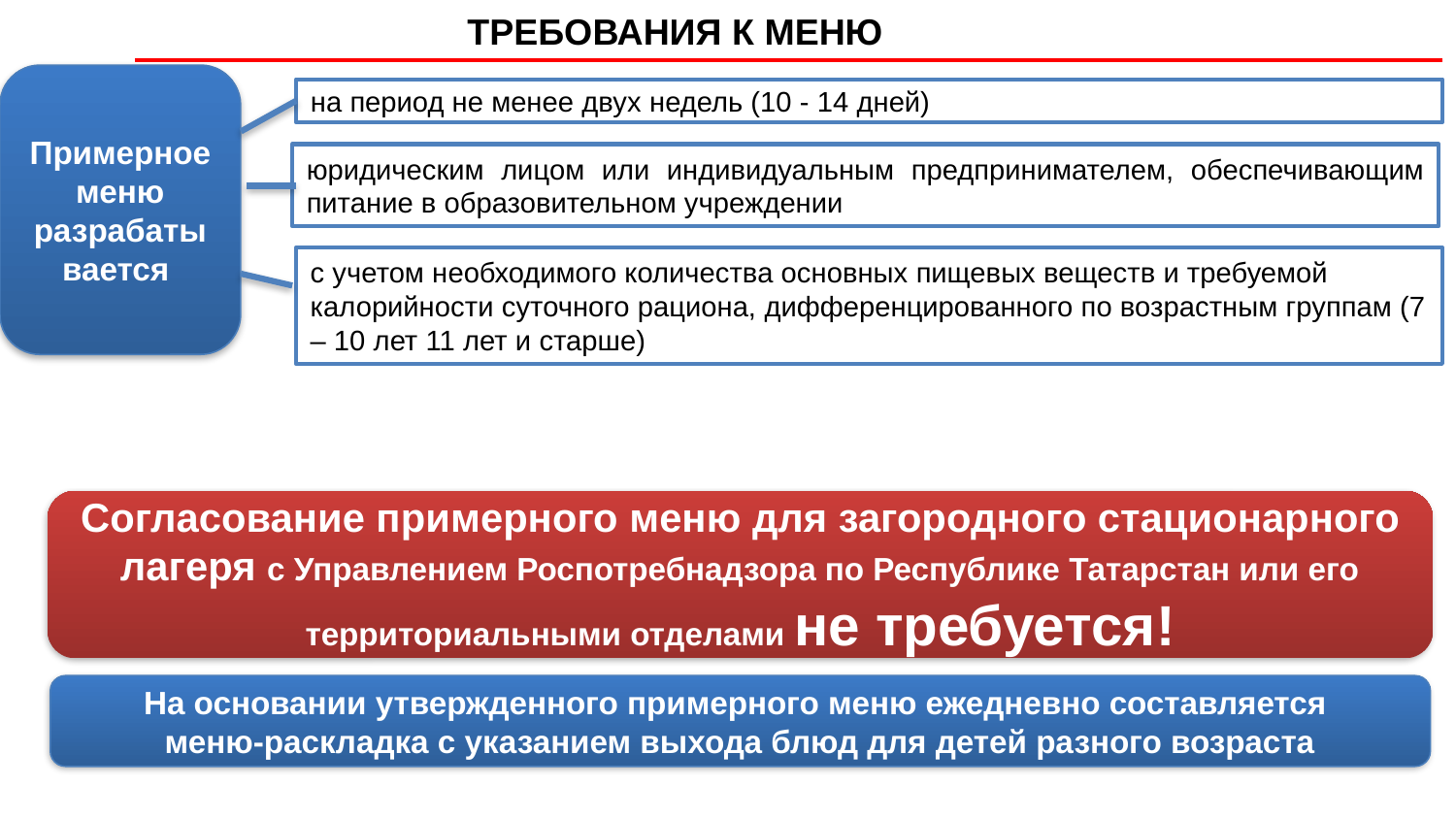

ТРЕБОВАНИЯ К МЕНЮ
Примерное меню разрабатывается
на период не менее двух недель (10 - 14 дней)

юридическим лицом или индивидуальным предпринимателем, обеспечивающим питание в образовительном учреждении
с учетом необходимого количества основных пищевых веществ и требуемой калорийности суточного рациона, дифференцированного по возрастным группам (7 – 10 лет 11 лет и старше)
Согласование примерного меню для загородного стационарного лагеря с Управлением Роспотребнадзора по Республике Татарстан или его территориальными отделами не требуется!

На основании утвержденного примерного меню ежедневно составляется
меню-раскладка с указанием выхода блюд для детей разного возраста